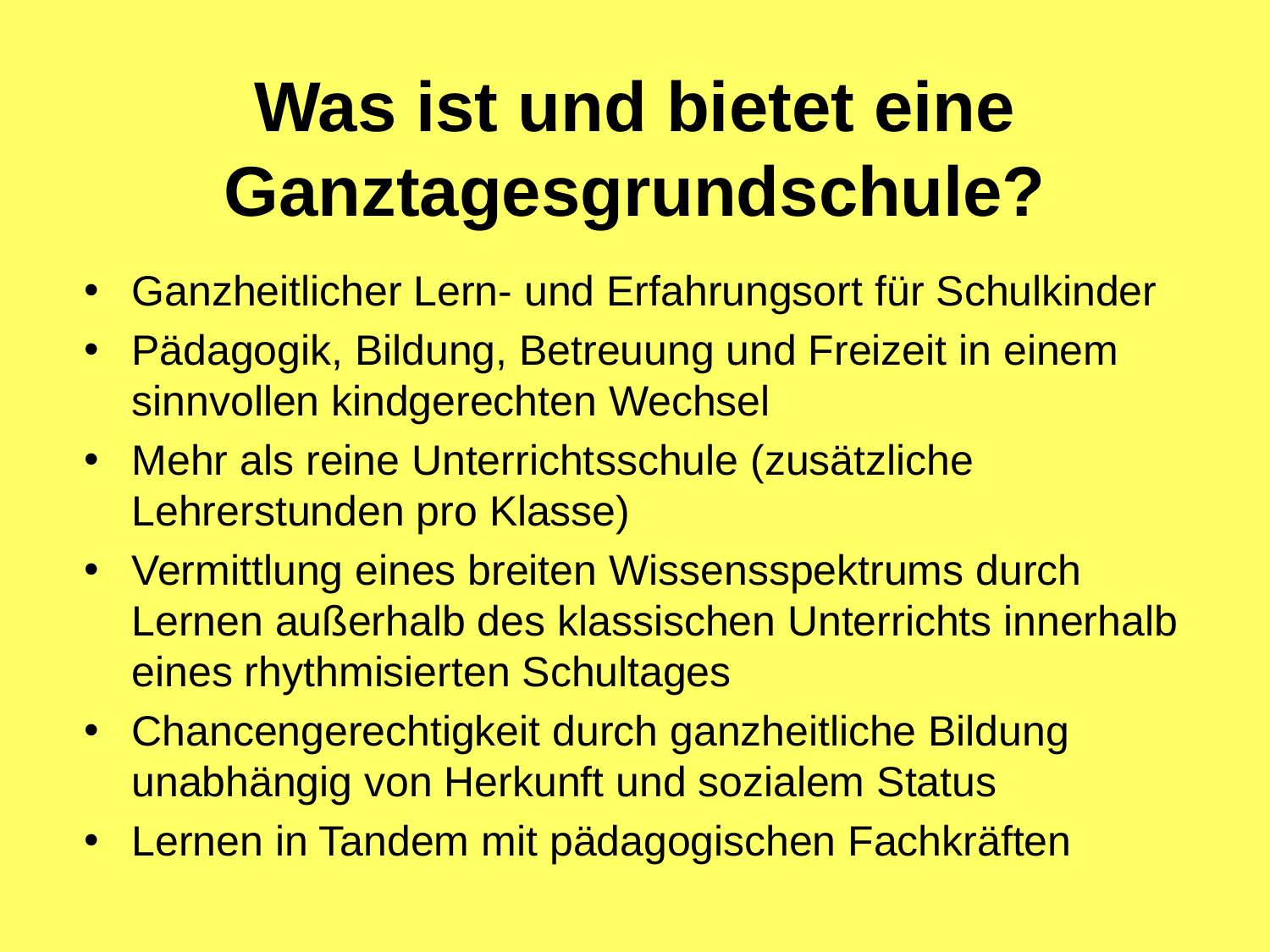

# Was ist und bietet eine Ganztagesgrundschule?
Ganzheitlicher Lern- und Erfahrungsort für Schulkinder
Pädagogik, Bildung, Betreuung und Freizeit in einem sinnvollen kindgerechten Wechsel
Mehr als reine Unterrichtsschule (zusätzliche Lehrerstunden pro Klasse)
Vermittlung eines breiten Wissensspektrums durch Lernen außerhalb des klassischen Unterrichts innerhalb eines rhythmisierten Schultages
Chancengerechtigkeit durch ganzheitliche Bildung unabhängig von Herkunft und sozialem Status
Lernen in Tandem mit pädagogischen Fachkräften